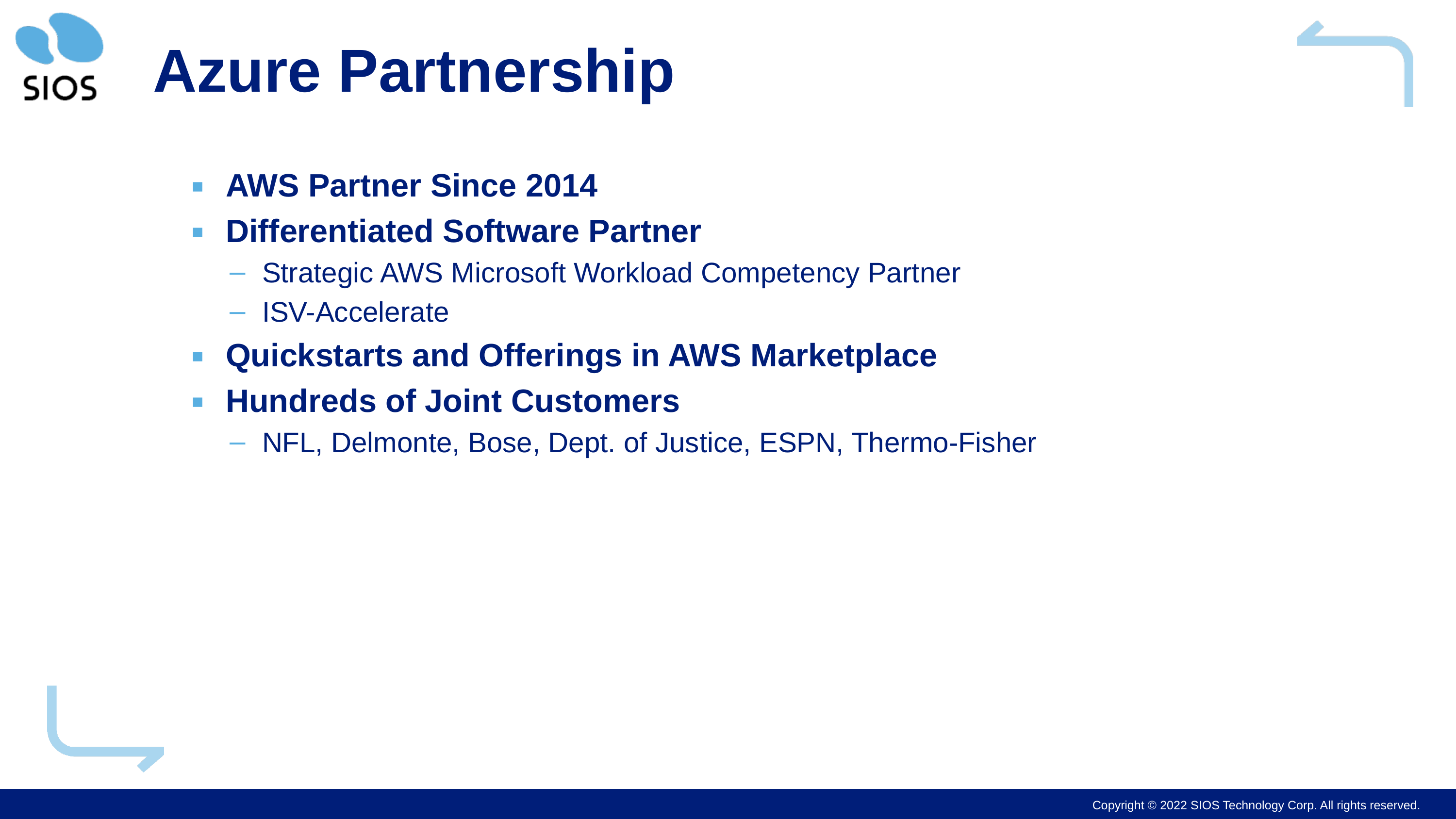

# Azure Partnership
AWS Partner Since 2014
Differentiated Software Partner
Strategic AWS Microsoft Workload Competency Partner
ISV-Accelerate
Quickstarts and Offerings in AWS Marketplace
Hundreds of Joint Customers
NFL, Delmonte, Bose, Dept. of Justice, ESPN, Thermo-Fisher